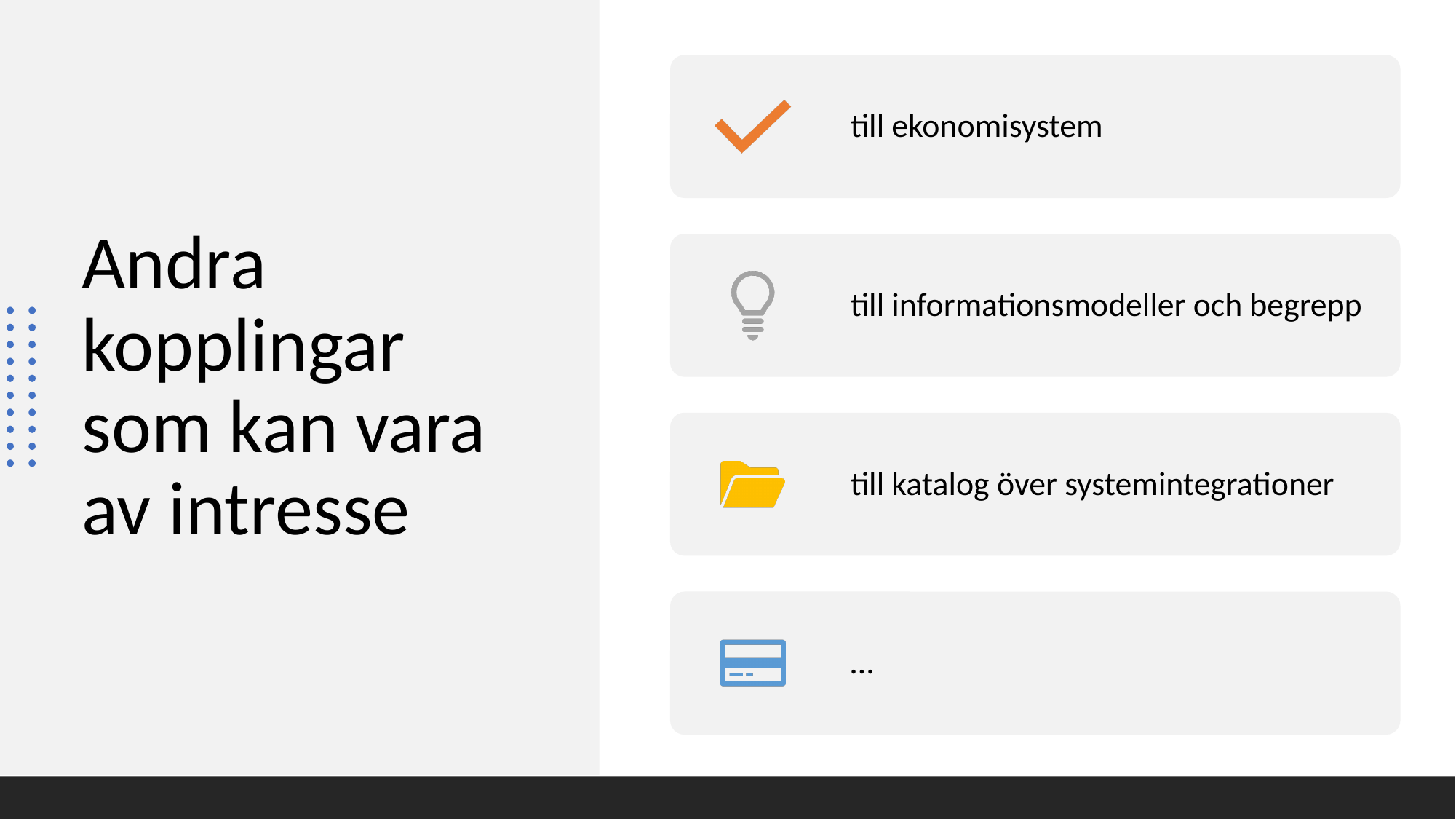

till ekonomisystem
till informationsmodeller och begrepp
till katalog över systemintegrationer
…
# Andra kopplingar som kan vara av intresse